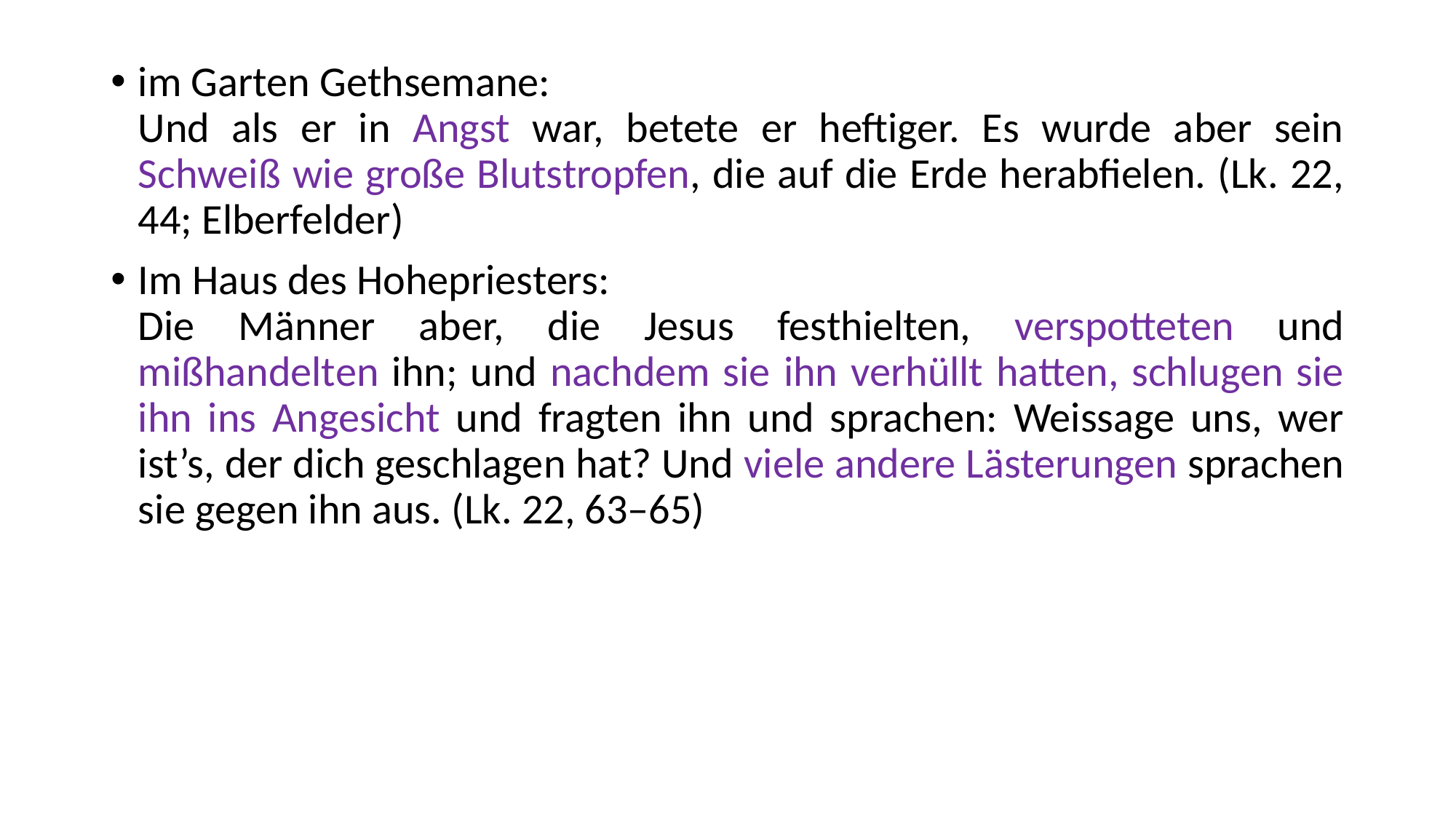

im Garten Gethsemane:
Und als er in Angst war, betete er heftiger. Es wurde aber sein Schweiß wie große Blutstropfen, die auf die Erde herabfielen. (Lk. 22, 44; Elberfelder)
Im Haus des Hohepriesters:
Die Männer aber, die Jesus festhielten, verspotteten und mißhandelten ihn; und nachdem sie ihn verhüllt hatten, schlugen sie ihn ins Angesicht und fragten ihn und sprachen: Weissage uns, wer ist’s, der dich geschlagen hat? Und viele andere Lästerungen sprachen sie gegen ihn aus. (Lk. 22, 63–65)